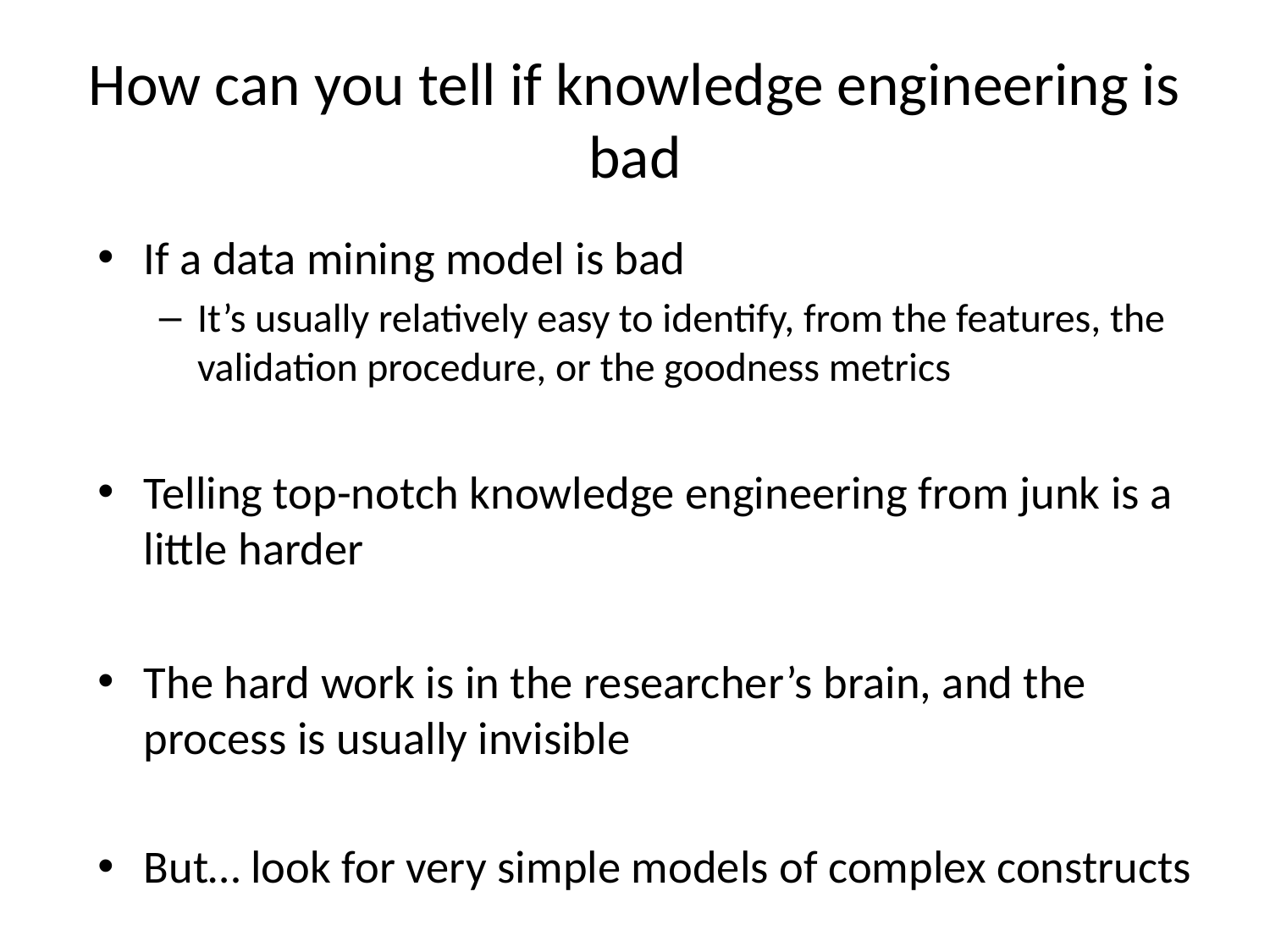

# How can you tell if knowledge engineering is bad
If a data mining model is bad
It’s usually relatively easy to identify, from the features, the validation procedure, or the goodness metrics

Telling top-notch knowledge engineering from junk is a little harder

The hard work is in the researcher’s brain, and the process is usually invisible

But… look for very simple models of complex constructs